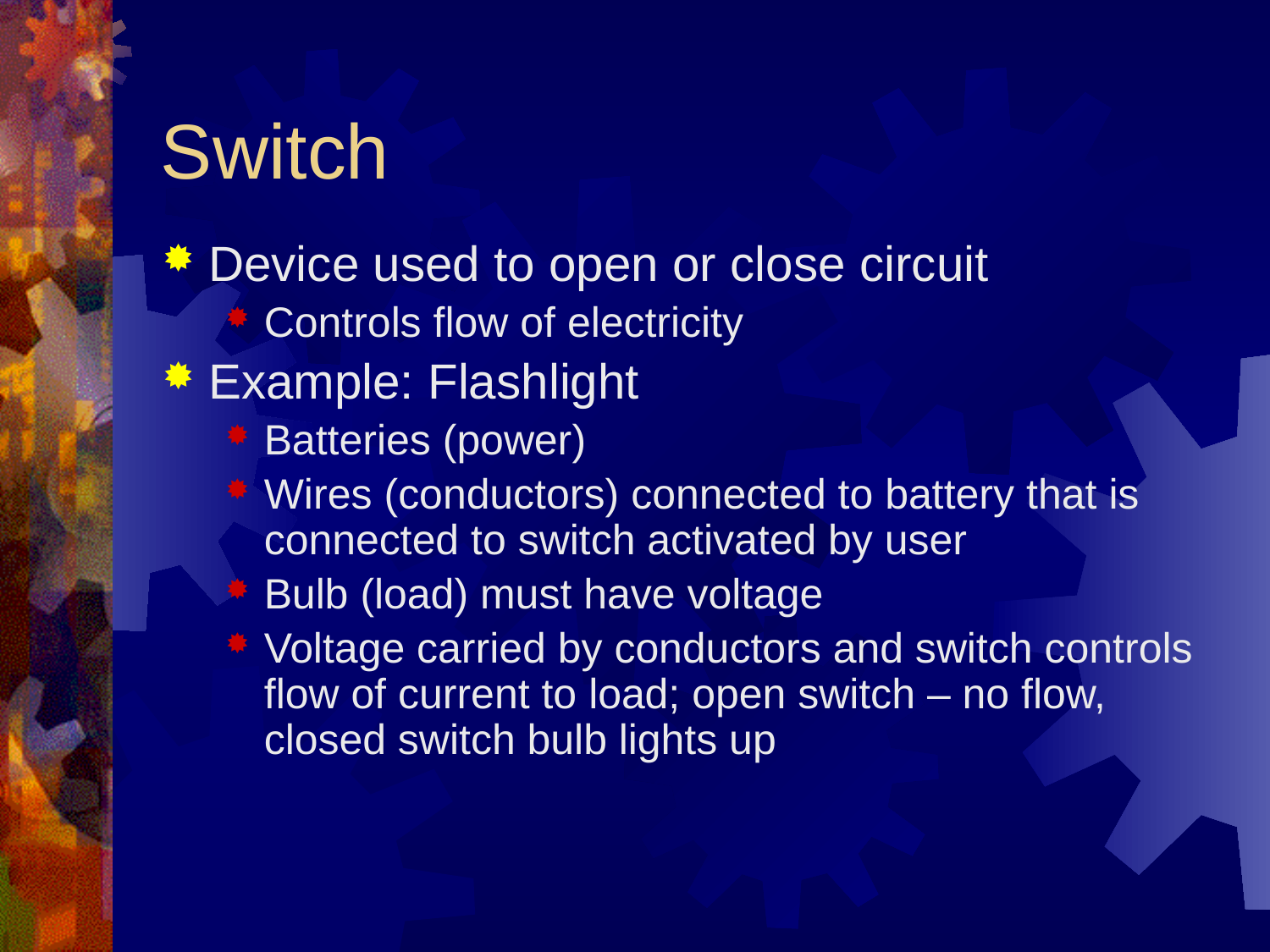

# Switch
Device used to open or close circuit
Controls flow of electricity
Example: Flashlight
Batteries (power)
Wires (conductors) connected to battery that is connected to switch activated by user
Bulb (load) must have voltage
Voltage carried by conductors and switch controls flow of current to load; open switch – no flow, closed switch bulb lights up